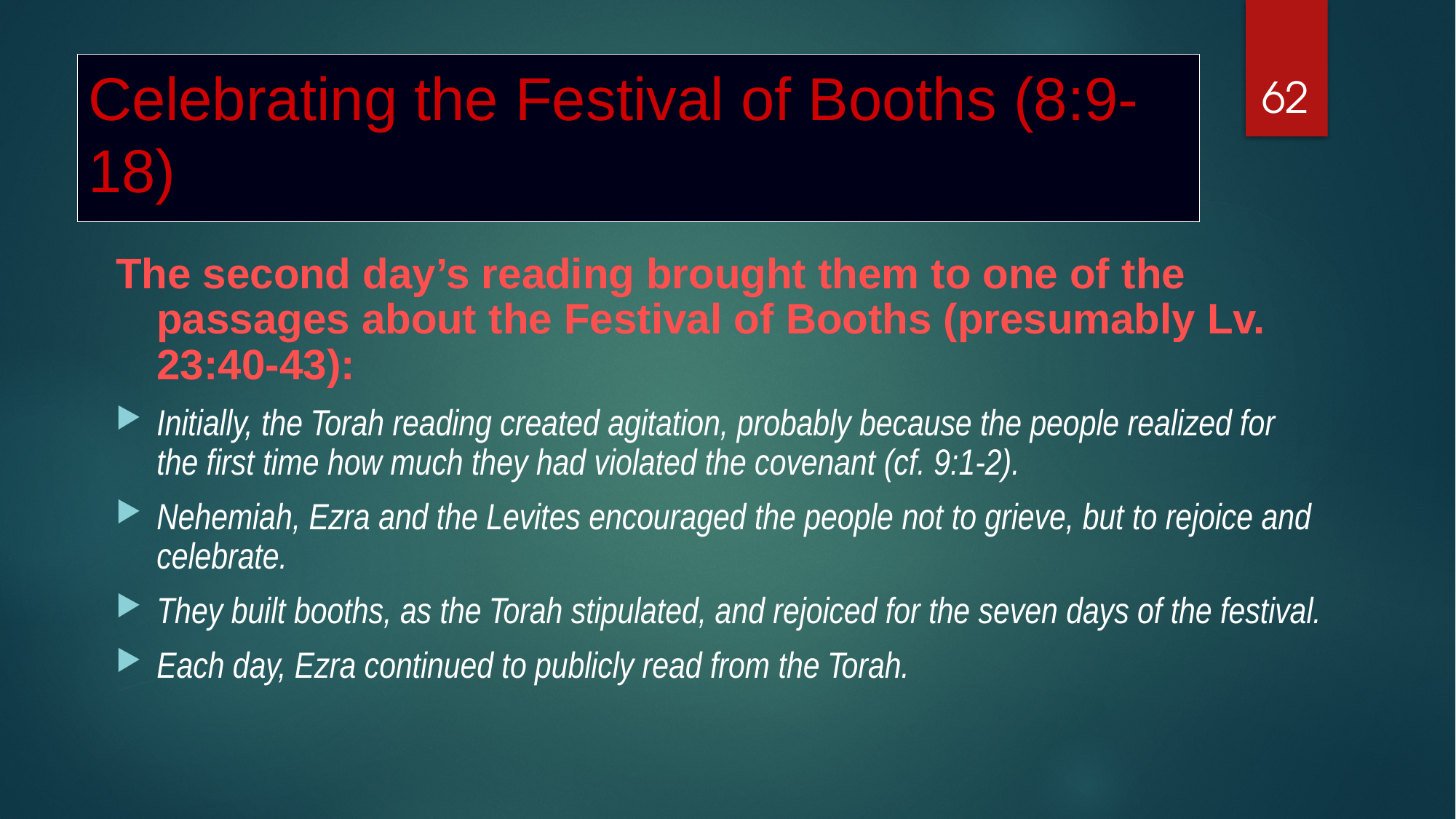

62
# Celebrating the Festival of Booths (8:9-18)
The second day’s reading brought them to one of the passages about the Festival of Booths (presumably Lv. 23:40-43):
Initially, the Torah reading created agitation, probably because the people realized for the first time how much they had violated the covenant (cf. 9:1-2).
Nehemiah, Ezra and the Levites encouraged the people not to grieve, but to rejoice and celebrate.
They built booths, as the Torah stipulated, and rejoiced for the seven days of the festival.
Each day, Ezra continued to publicly read from the Torah.